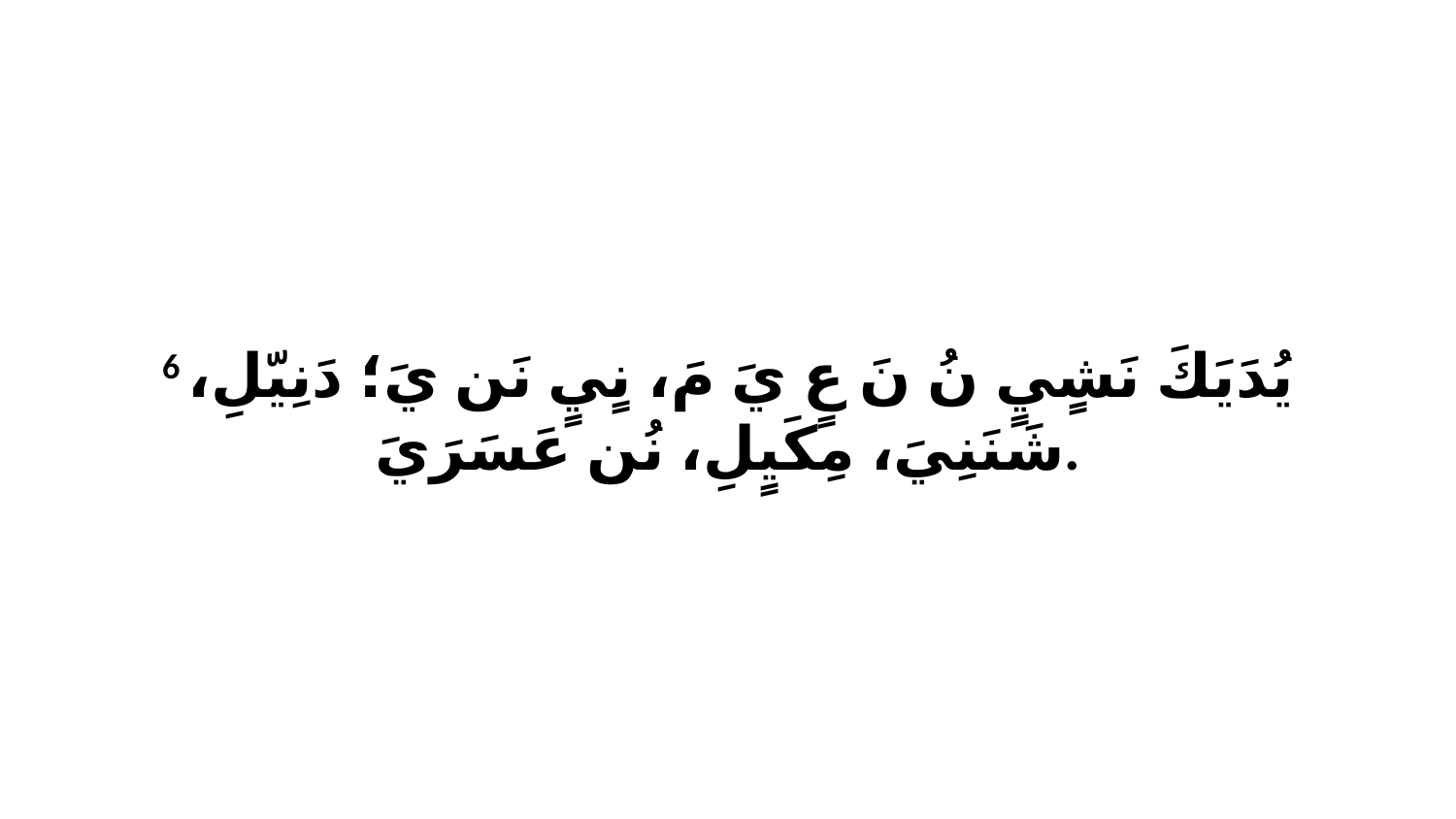

6 يُدَيَكَ نَشٍيٍ نُ نَ عٍ يَ مَ، نٍيٍ نَن يَ؛ دَنِيّلِ، شَنَنِيَ، مِكَيٍلِ، نُن عَسَرَيَ.